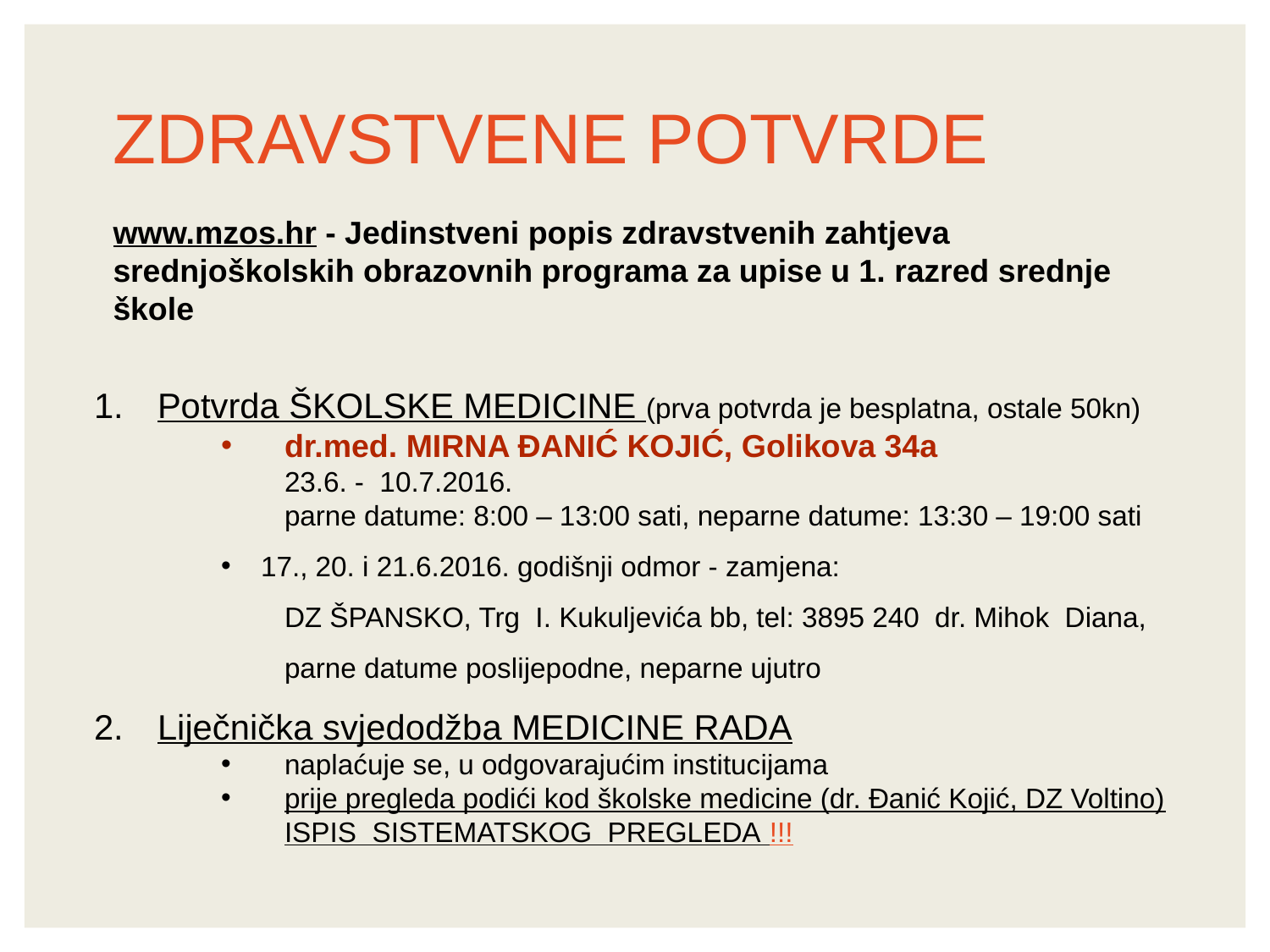

# ZDRAVSTVENE POTVRDE
www.mzos.hr - Jedinstveni popis zdravstvenih zahtjeva srednjoškolskih obrazovnih programa za upise u 1. razred srednje škole
Potvrda ŠKOLSKE MEDICINE (prva potvrda je besplatna, ostale 50kn)
dr.med. MIRNA ĐANIĆ KOJIĆ, Golikova 34a
23.6. -  10.7.2016.
parne datume: 8:00 – 13:00 sati, neparne datume: 13:30 – 19:00 sati
17., 20. i 21.6.2016. godišnji odmor - zamjena:
DZ ŠPANSKO, Trg  I. Kukuljevića bb, tel: 3895 240  dr. Mihok  Diana,
parne datume poslijepodne, neparne ujutro
Liječnička svjedodžba MEDICINE RADA
naplaćuje se, u odgovarajućim institucijama
prije pregleda podići kod školske medicine (dr. Đanić Kojić, DZ Voltino) ISPIS  SISTEMATSKOG  PREGLEDA !!!